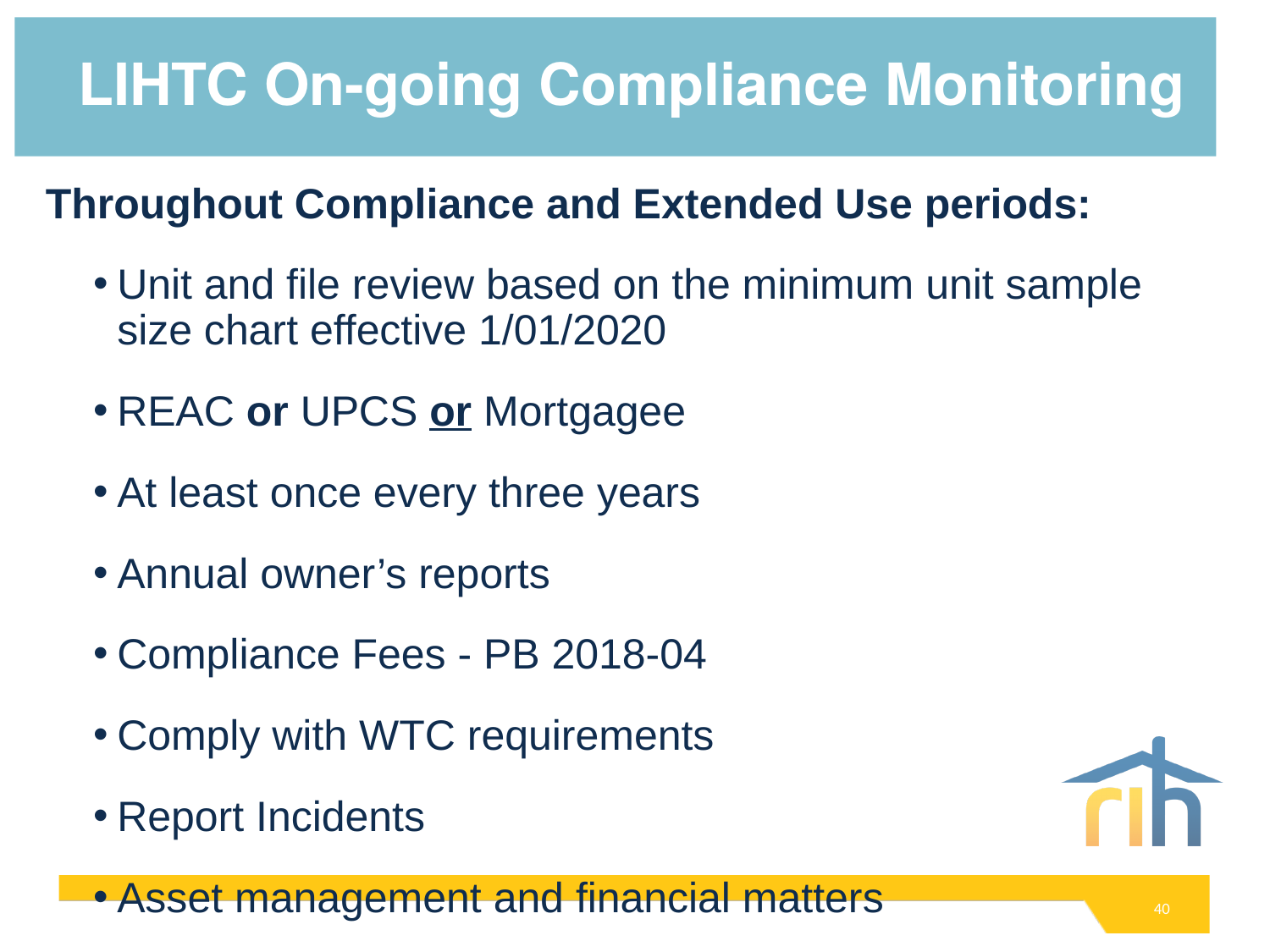

# LIHTC On-going Compliance Monitoring
Throughout Compliance and Extended Use periods:

Unit and file review based on the minimum unit sample size chart effective 1/01/2020

REAC or UPCS or Mortgagee

At least once every three years

Annual owner’s reports

Compliance Fees - PB 2018-04

Comply with WTC requirements

Report Incidents

Asset management and financial matters

40